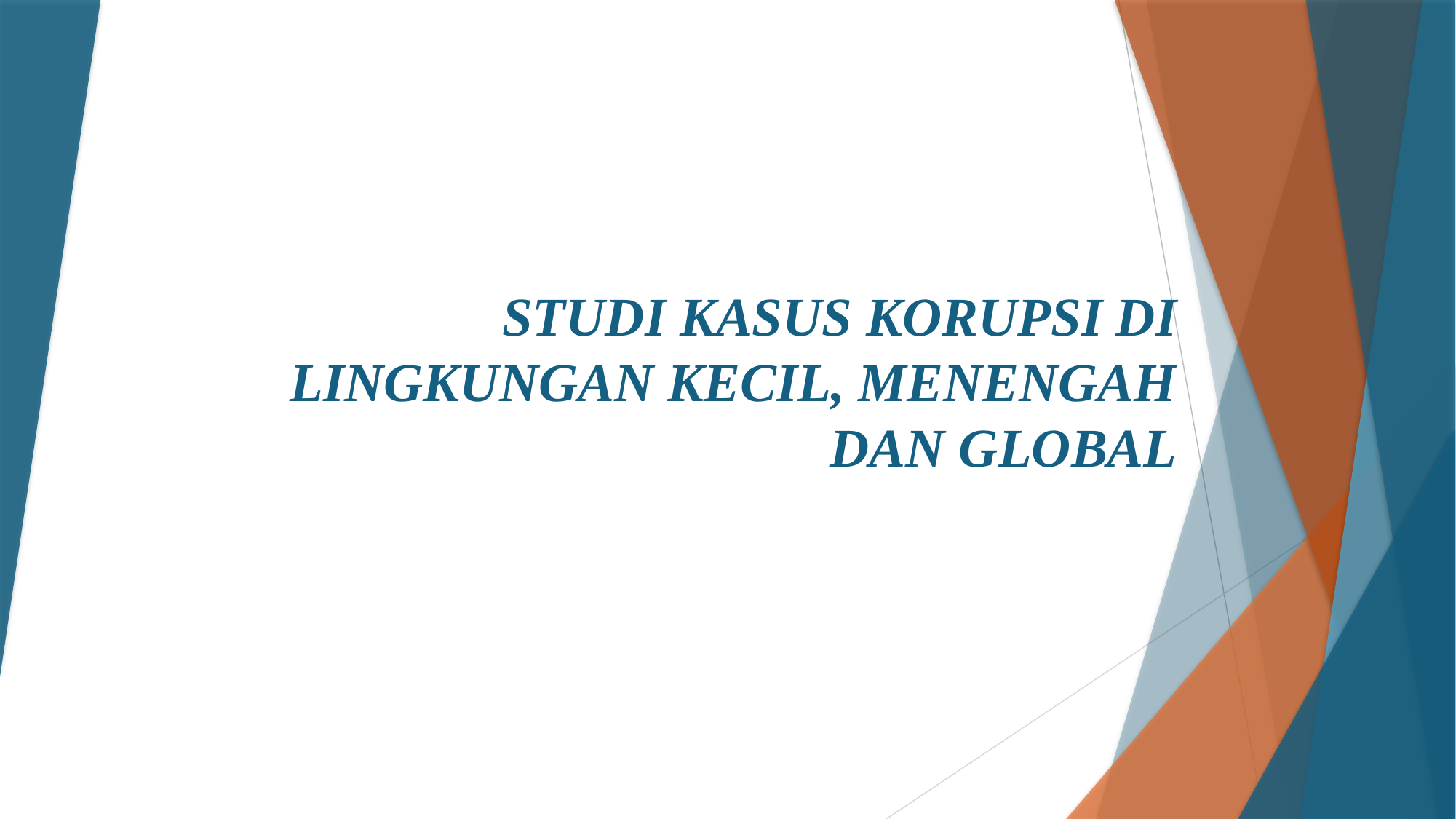

# STUDI KASUS KORUPSI DI LINGKUNGAN KECIL, MENENGAH DAN GLOBAL